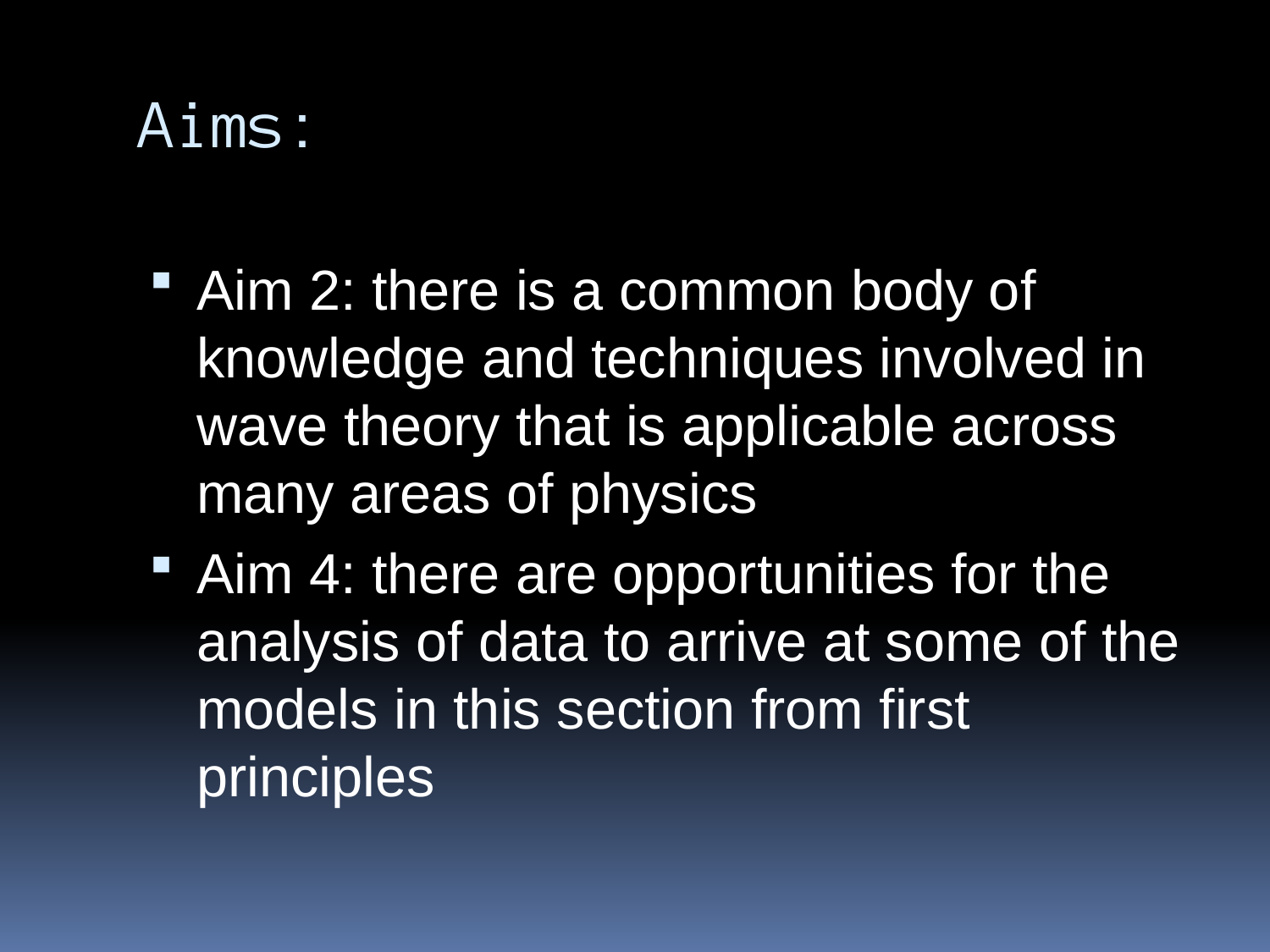

# Aims:
Aim 2: there is a common body of knowledge and techniques involved in wave theory that is applicable across many areas of physics
Aim 4: there are opportunities for the analysis of data to arrive at some of the models in this section from first principles